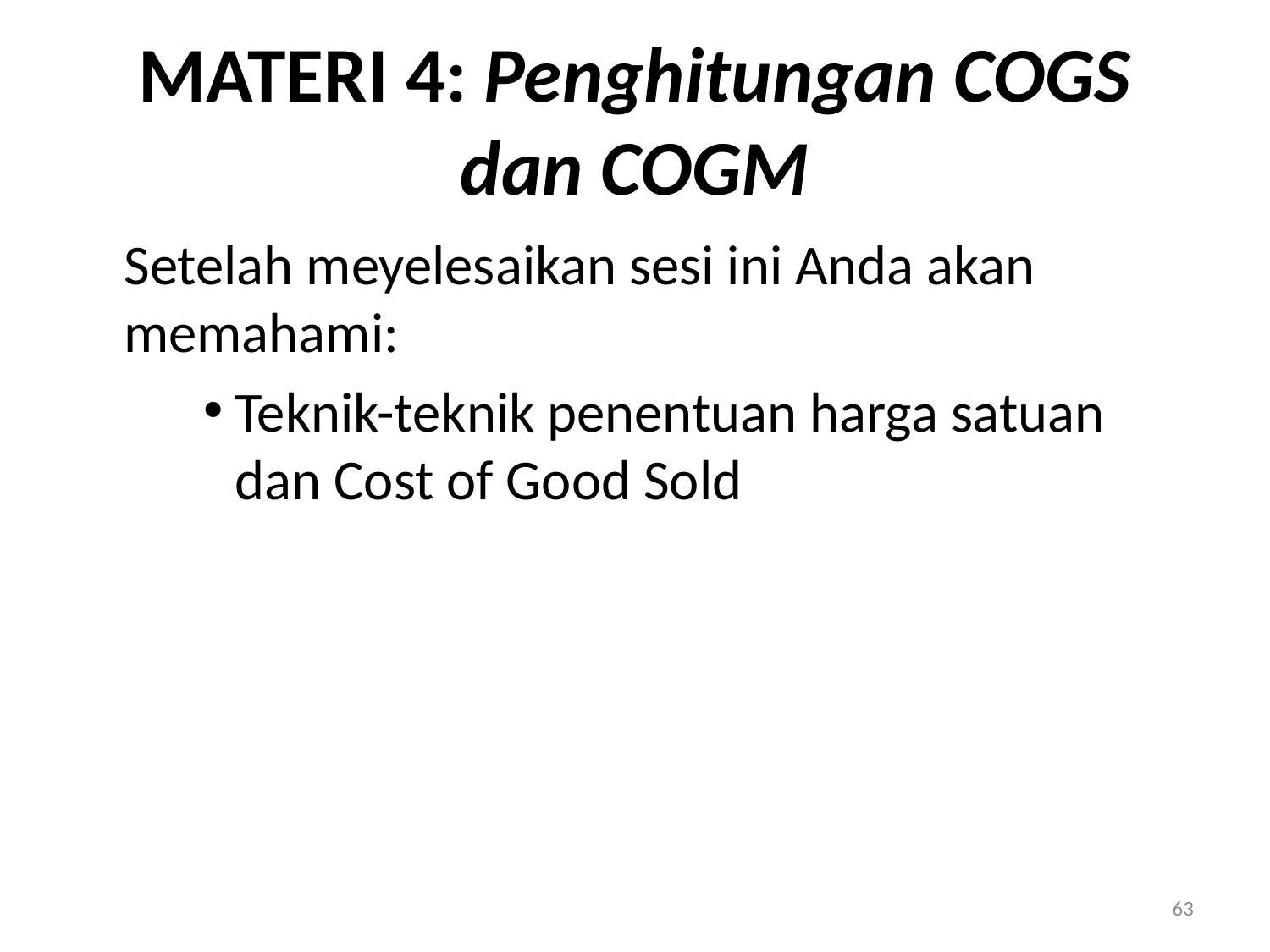

# MATERI 4: Penghitungan COGS dan COGM
	Setelah meyelesaikan sesi ini Anda akan memahami:
Teknik-teknik penentuan harga satuan dan Cost of Good Sold
63